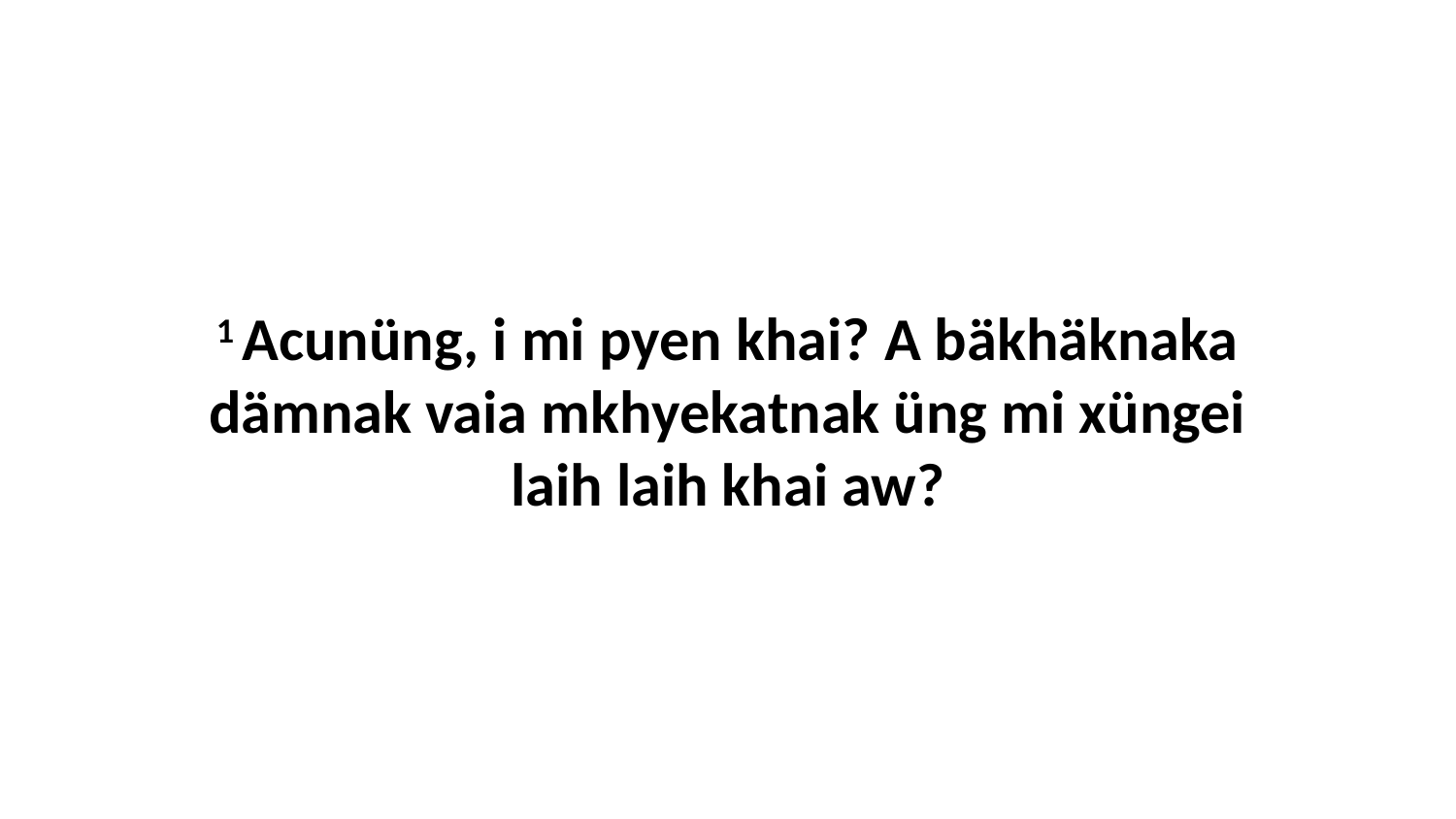

1 Acunüng, i mi pyen khai? A bäkhäknaka dämnak vaia mkhyekatnak üng mi xüngei laih laih khai aw?